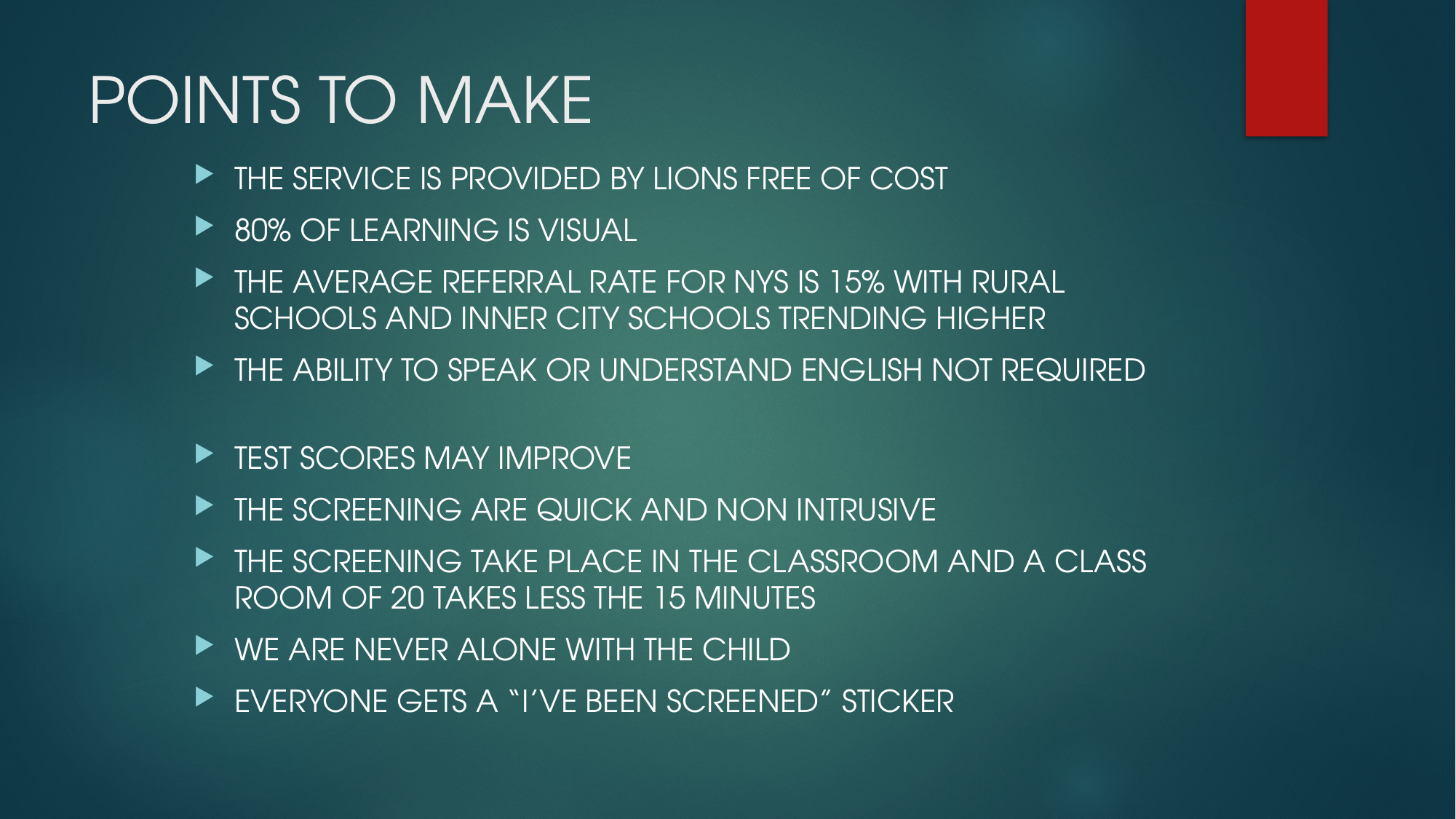

# POINTS TO MAKE
THE SERVICE IS PROVIDED BY LIONS FREE OF COST
80% OF LEARNING IS VISUAL
THE AVERAGE REFERRAL RATE FOR NYS IS 15% WITH RURAL SCHOOLS AND INNER CITY SCHOOLS TRENDING HIGHER
THE ABILITY TO SPEAK OR UNDERSTAND ENGLISH NOT REQUIRED
TEST SCORES MAY IMPROVE
THE SCREENING ARE QUICK AND NON INTRUSIVE
THE SCREENING TAKE PLACE IN THE CLASSROOM AND A CLASS ROOM OF 20 TAKES LESS THE 15 MINUTES
WE ARE NEVER ALONE WITH THE CHILD
EVERYONE GETS A “I’VE BEEN SCREENED” STICKER